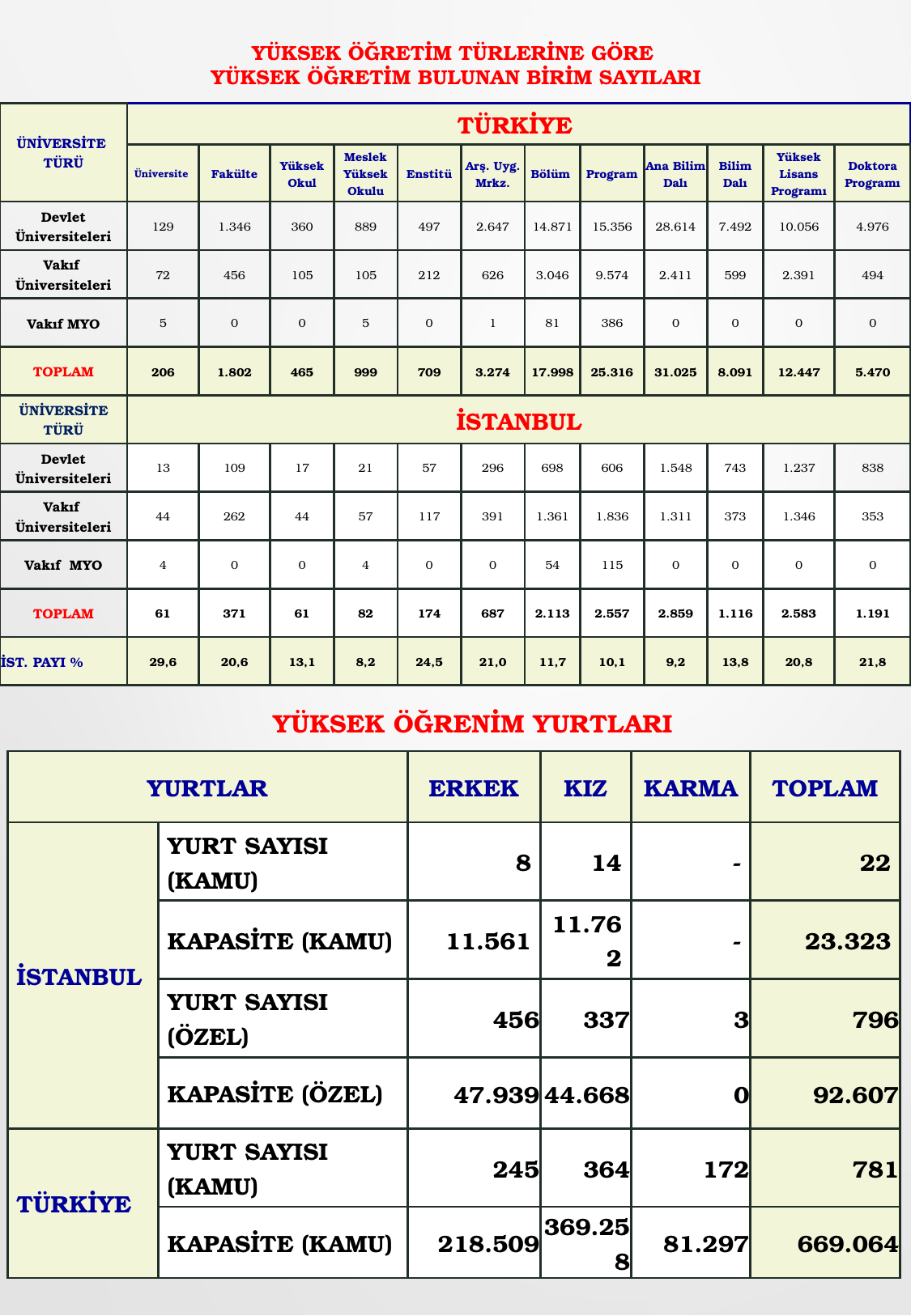

# YÜKSEK ÖĞRETİM TÜRLERİNE GÖRE YÜKSEK ÖĞRETİM BULUNAN BİRİM SAYILARI
| ÜNİVERSİTE TÜRÜ | TÜRKİYE |  |  |  |  |  |  |  |  |  |  |  |
| --- | --- | --- | --- | --- | --- | --- | --- | --- | --- | --- | --- | --- |
|  | Üniversite | Fakülte | Yüksek Okul | Meslek Yüksek Okulu | Enstitü | Arş. Uyg. Mrkz. | Bölüm | Program | Ana Bilim Dalı | Bilim Dalı | Yüksek Lisans Programı | Doktora Programı |
| Devlet Üniversiteleri | 129 | 1.346 | 360 | 889 | 497 | 2.647 | 14.871 | 15.356 | 28.614 | 7.492 | 10.056 | 4.976 |
| Vakıf Üniversiteleri | 72 | 456 | 105 | 105 | 212 | 626 | 3.046 | 9.574 | 2.411 | 599 | 2.391 | 494 |
| Vakıf MYO | 5 | 0 | 0 | 5 | 0 | 1 | 81 | 386 | 0 | 0 | 0 | 0 |
| TOPLAM | 206 | 1.802 | 465 | 999 | 709 | 3.274 | 17.998 | 25.316 | 31.025 | 8.091 | 12.447 | 5.470 |
| ÜNİVERSİTE TÜRÜ | İSTANBUL |  |  |  |  |  |  |  |  |  |  |  |
| Devlet Üniversiteleri | 13 | 109 | 17 | 21 | 57 | 296 | 698 | 606 | 1.548 | 743 | 1.237 | 838 |
| Vakıf Üniversiteleri | 44 | 262 | 44 | 57 | 117 | 391 | 1.361 | 1.836 | 1.311 | 373 | 1.346 | 353 |
| Vakıf MYO | 4 | 0 | 0 | 4 | 0 | 0 | 54 | 115 | 0 | 0 | 0 | 0 |
| TOPLAM | 61 | 371 | 61 | 82 | 174 | 687 | 2.113 | 2.557 | 2.859 | 1.116 | 2.583 | 1.191 |
| İST. PAYI % | 29,6 | 20,6 | 13,1 | 8,2 | 24,5 | 21,0 | 11,7 | 10,1 | 9,2 | 13,8 | 20,8 | 21,8 |
    YÜKSEK ÖĞRENİM YURTLARI
| YURTLAR |  | ERKEK | KIZ | KARMA | TOPLAM |
| --- | --- | --- | --- | --- | --- |
| İSTANBUL | YURT SAYISI (KAMU) | 8 | 14 | - | 22 |
|  | KAPASİTE (KAMU) | 11.561 | 11.762 | - | 23.323 |
|  | YURT SAYISI (ÖZEL) | 456 | 337 | 3 | 796 |
|  | KAPASİTE (ÖZEL) | 47.939 | 44.668 | 0 | 92.607 |
| TÜRKİYE | YURT SAYISI (KAMU) | 245 | 364 | 172 | 781 |
|  | KAPASİTE (KAMU) | 218.509 | 369.258 | 81.297 | 669.064 |
20